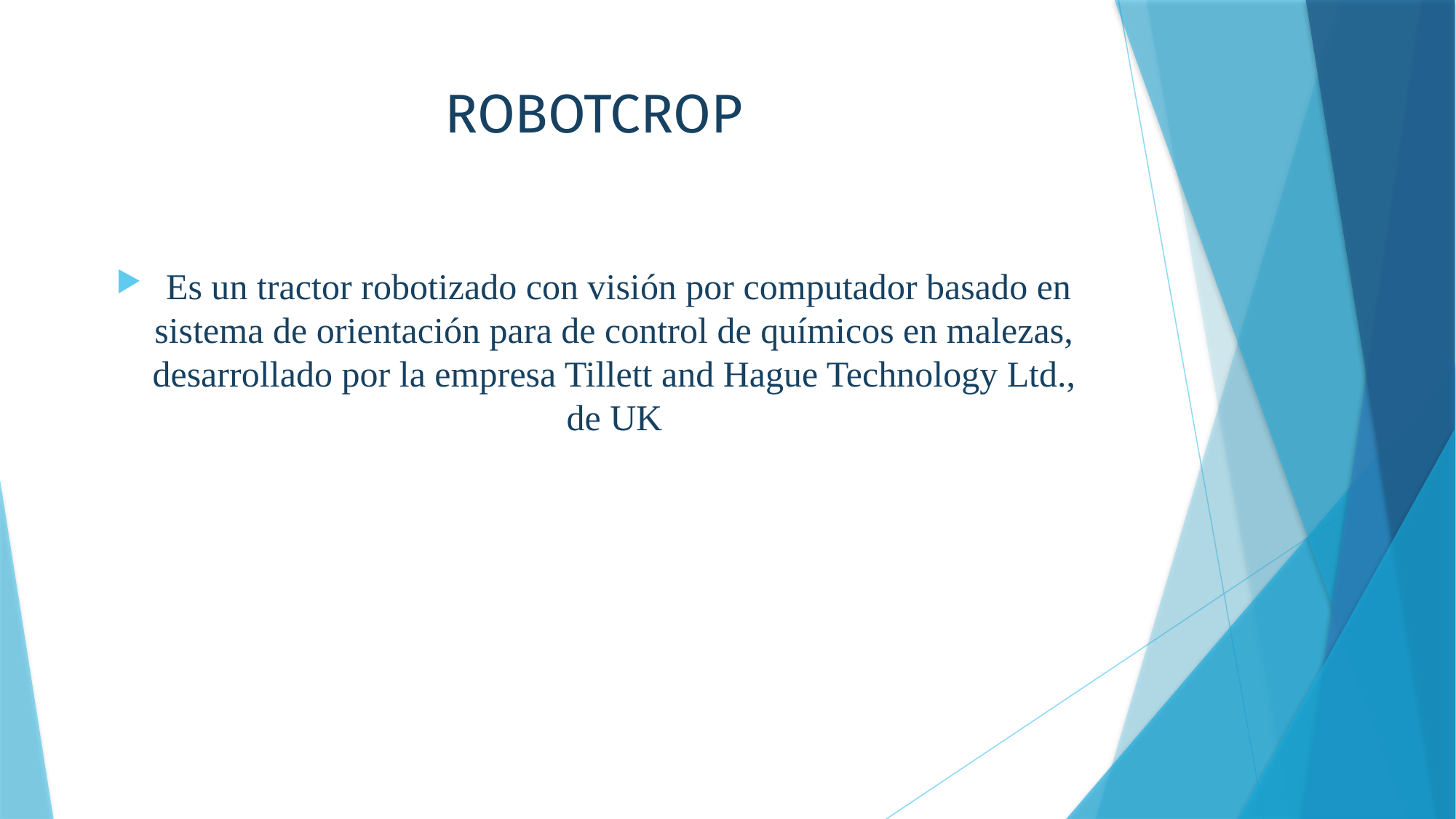

# ROBOTCROP
 Es un tractor robotizado con visión por computador basado en sistema de orientación para de control de químicos en malezas, desarrollado por la empresa Tillett and Hague Technology Ltd., de UK